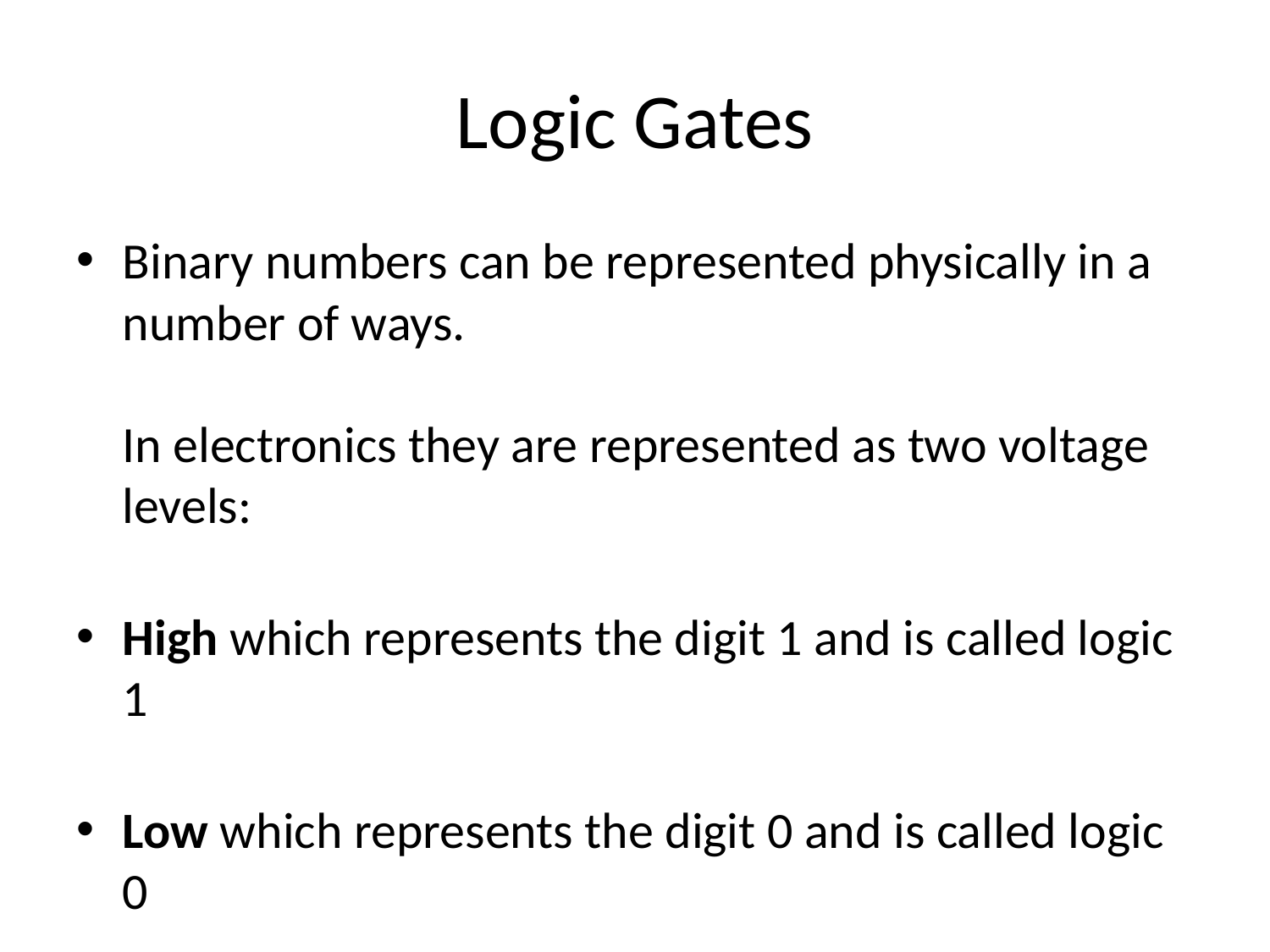

# Logic Gates
Binary numbers can be represented physically in a number of ways.  
In electronics they are represented as two voltage levels:
High which represents the digit 1 and is called logic 1
Low which represents the digit 0 and is called logic 0